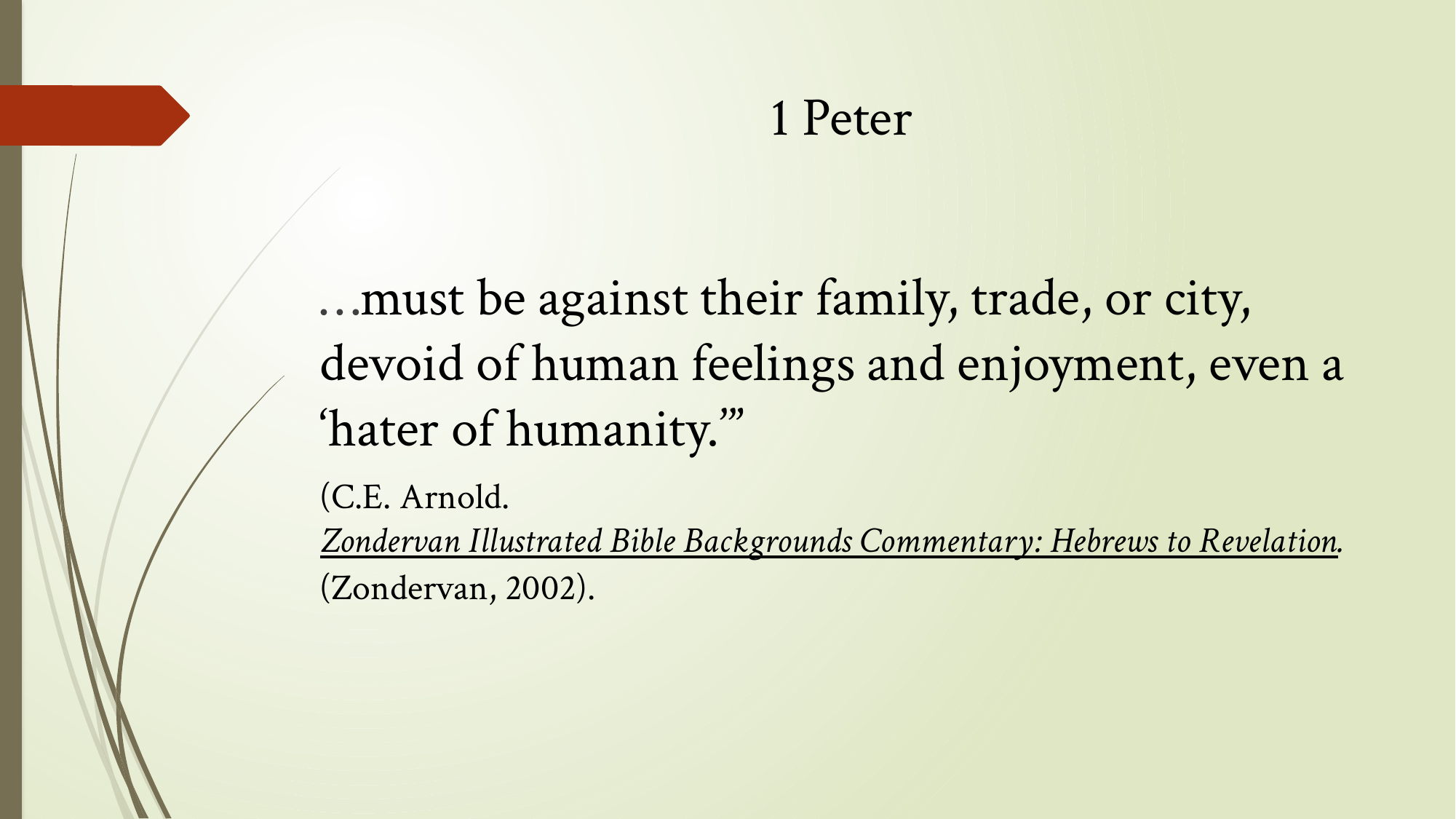

# 1 Peter
…must be against their family, trade, or city, devoid of human feelings and enjoyment, even a ‘hater of humanity.’”
(C.E. Arnold. Zondervan Illustrated Bible Backgrounds Commentary: Hebrews to Revelation. (Zondervan, 2002).